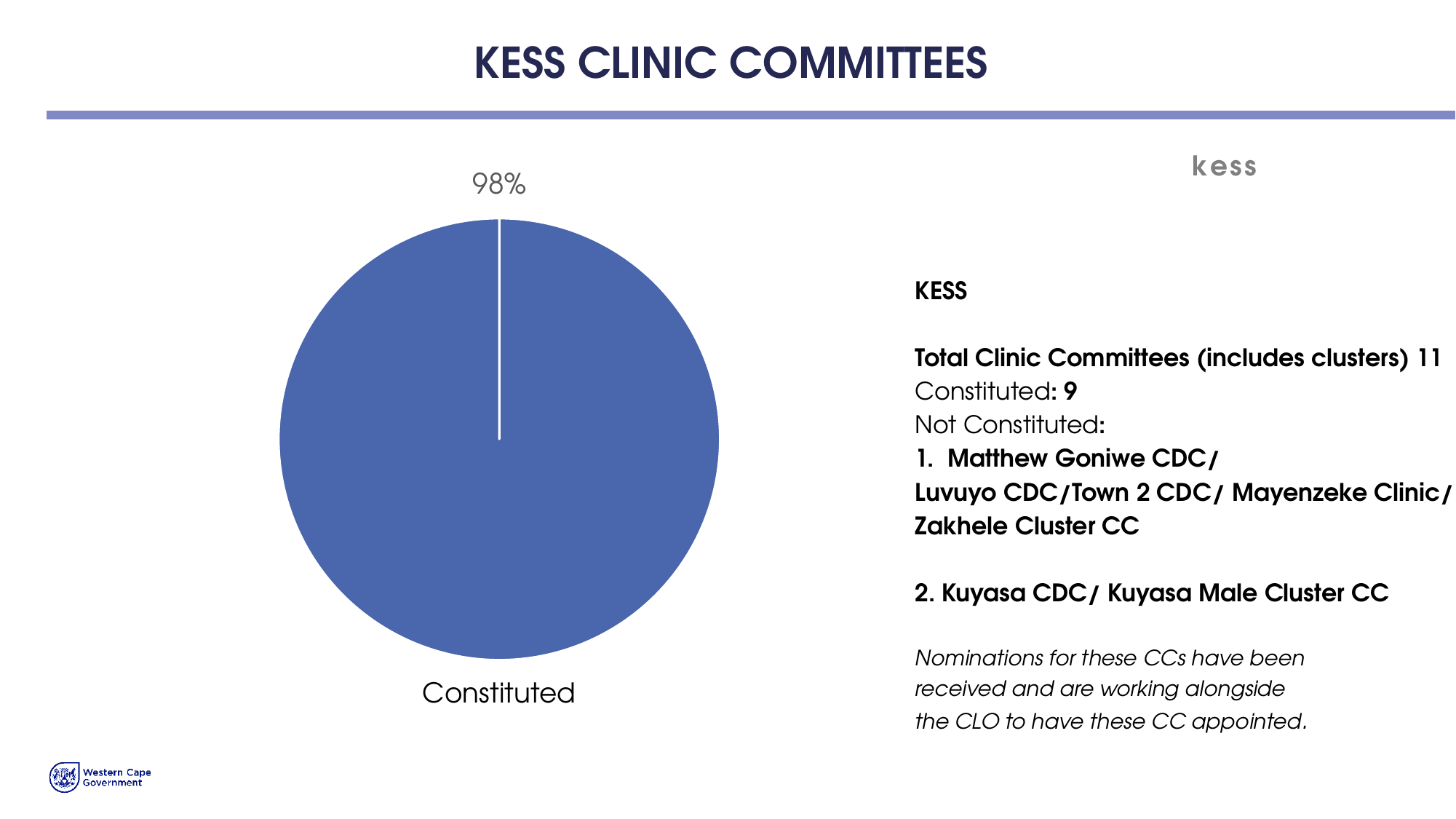

# KESS CLINIC COMMITTEES

### Chart: kess

| Category |
|---|

### Chart: 98%

| Category | 100% |
|---|---|
| Constituted | 1.0 |
KESS

Total Clinic Committees (includes clusters) 11
Constituted: 9
Not Constituted:
1.  Matthew Goniwe CDC/
Luvuyo CDC/Town 2 CDC/ Mayenzeke Clinic/
Zakhele Cluster CC

2. Kuyasa CDC/ Kuyasa Male Cluster CC

Nominations for these CCs have been
received and are working alongside
the CLO to have these CC appointed.
Constituted